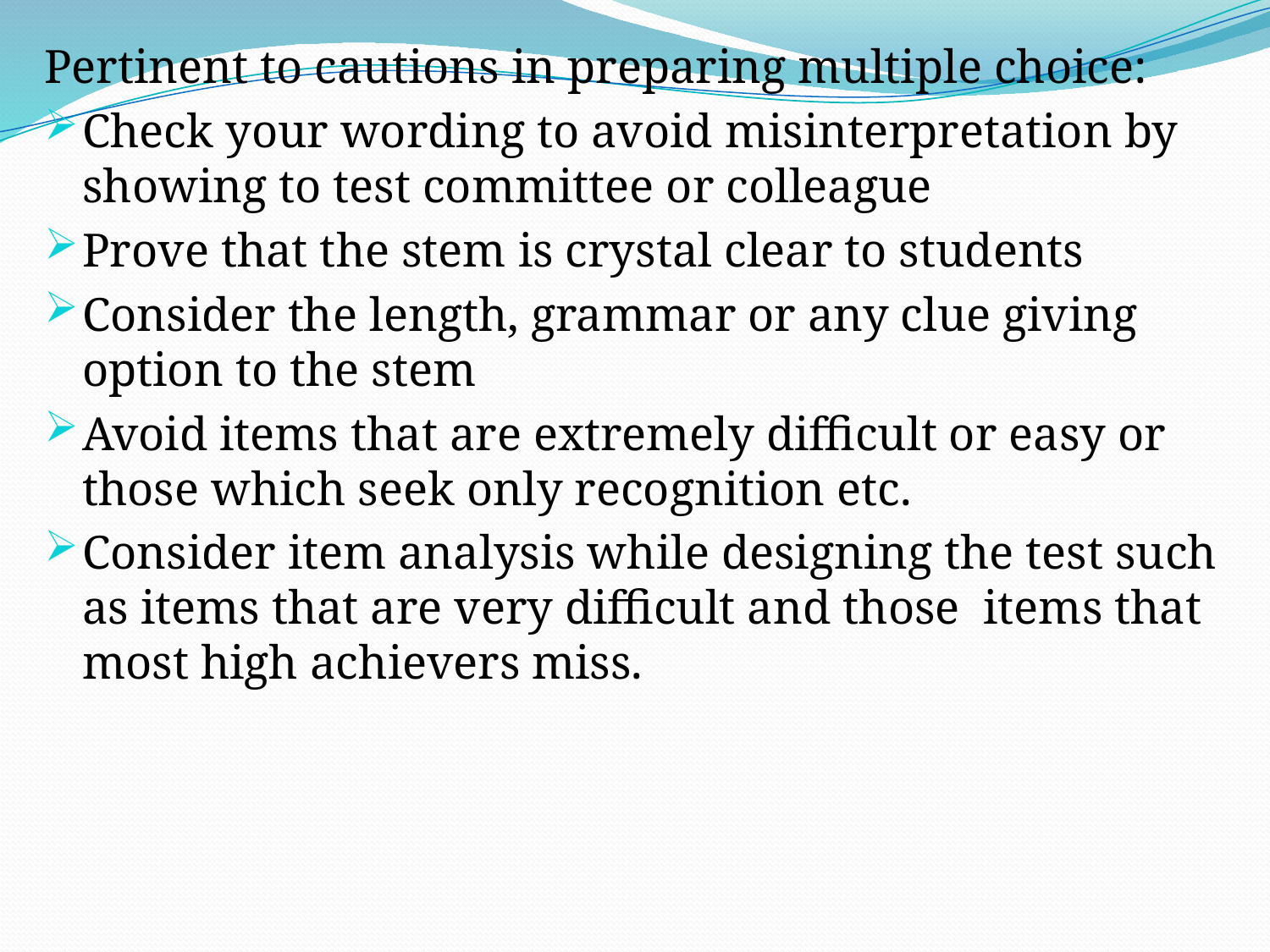

Pertinent to cautions in preparing multiple choice:
Check your wording to avoid misinterpretation by showing to test committee or colleague
Prove that the stem is crystal clear to students
Consider the length, grammar or any clue giving option to the stem
Avoid items that are extremely difficult or easy or those which seek only recognition etc.
Consider item analysis while designing the test such as items that are very difficult and those  items that most high achievers miss.